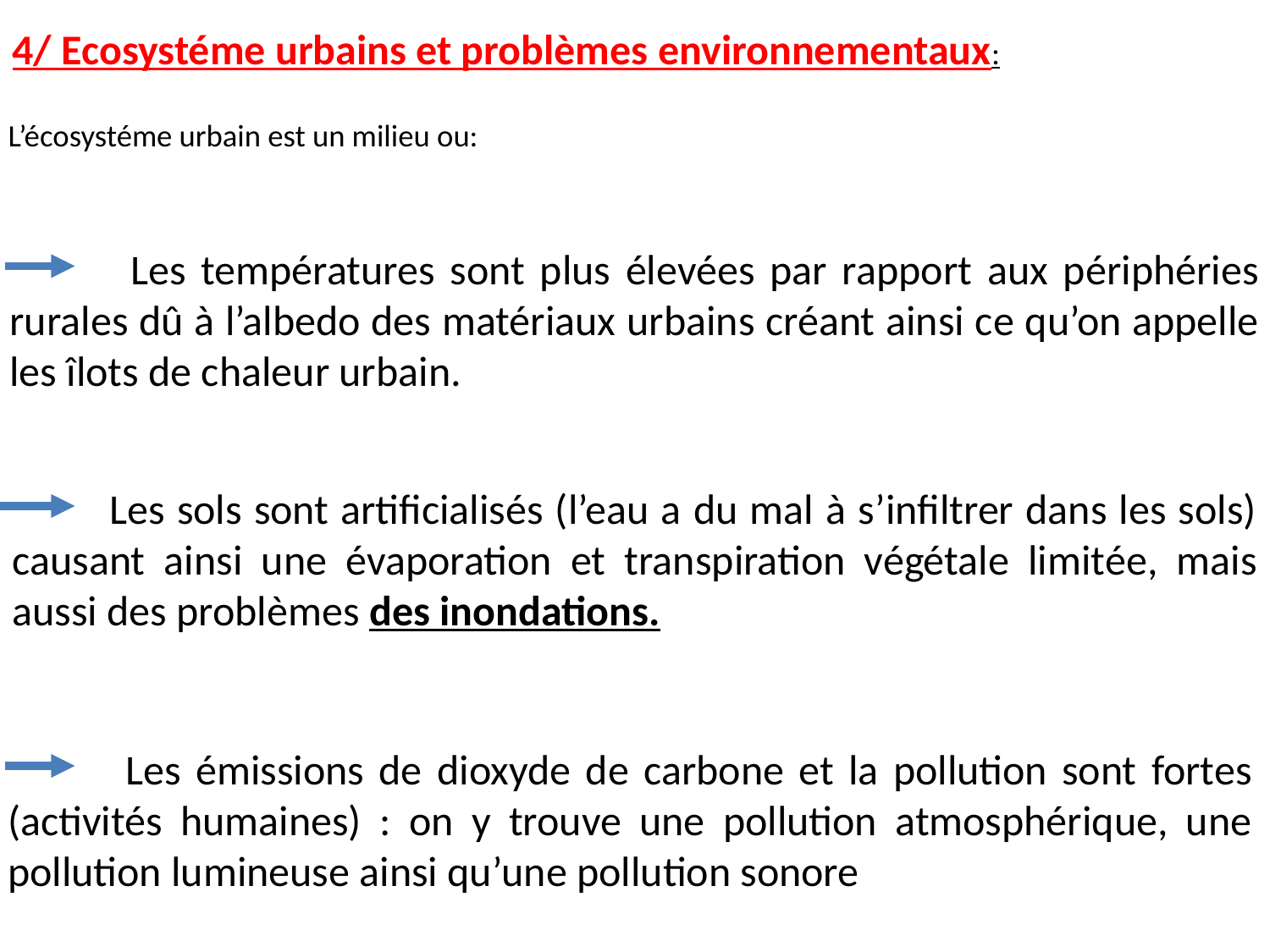

4/ Ecosystéme urbains et problèmes environnementaux:
# L’écosystéme urbain est un milieu ou:
        Les températures sont plus élevées par rapport aux périphéries rurales dû à l’albedo des matériaux urbains créant ainsi ce qu’on appelle les îlots de chaleur urbain.
        Les sols sont artificialisés (l’eau a du mal à s’infiltrer dans les sols) causant ainsi une évaporation et transpiration végétale limitée, mais aussi des problèmes des inondations.
        Les émissions de dioxyde de carbone et la pollution sont fortes (activités humaines) : on y trouve une pollution atmosphérique, une pollution lumineuse ainsi qu’une pollution sonore